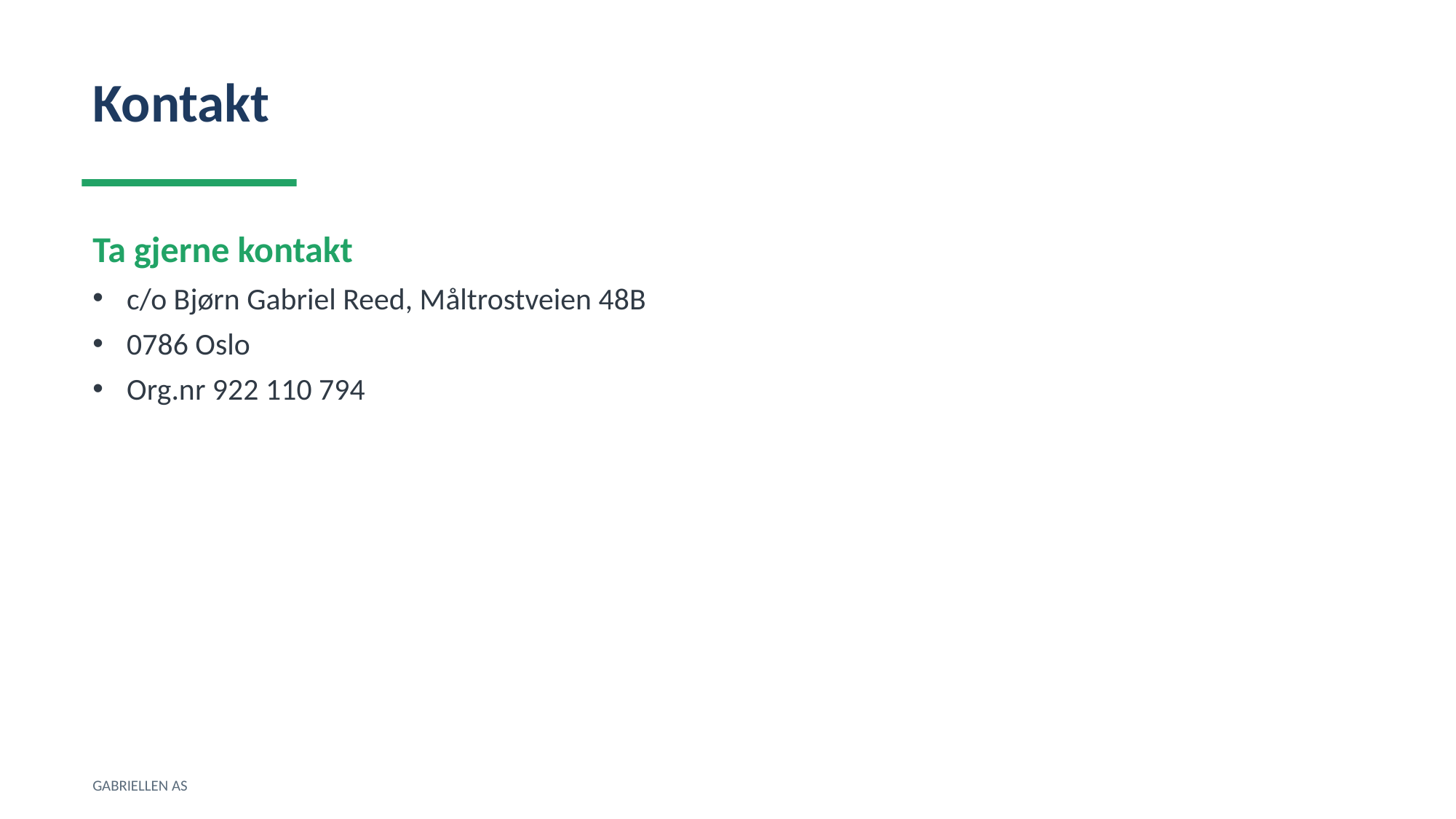

Kontakt

Ta gjerne kontakt
c/o Bjørn Gabriel Reed, Måltrostveien 48B
0786 Oslo
Org.nr 922 110 794
GABRIELLEN AS